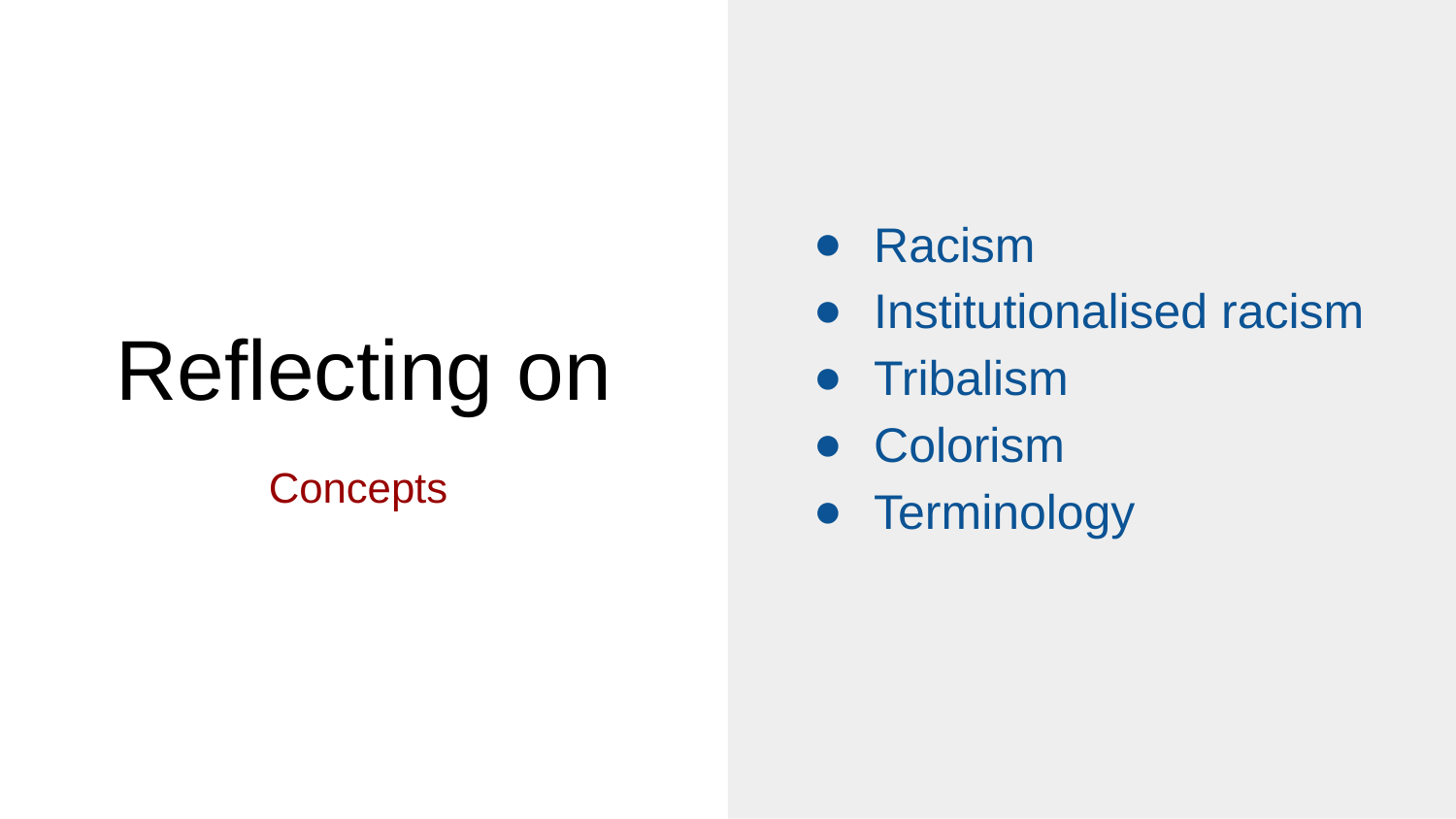

Racism
Institutionalised racism
Tribalism
Colorism
Terminology

# Reflecting on
Concepts